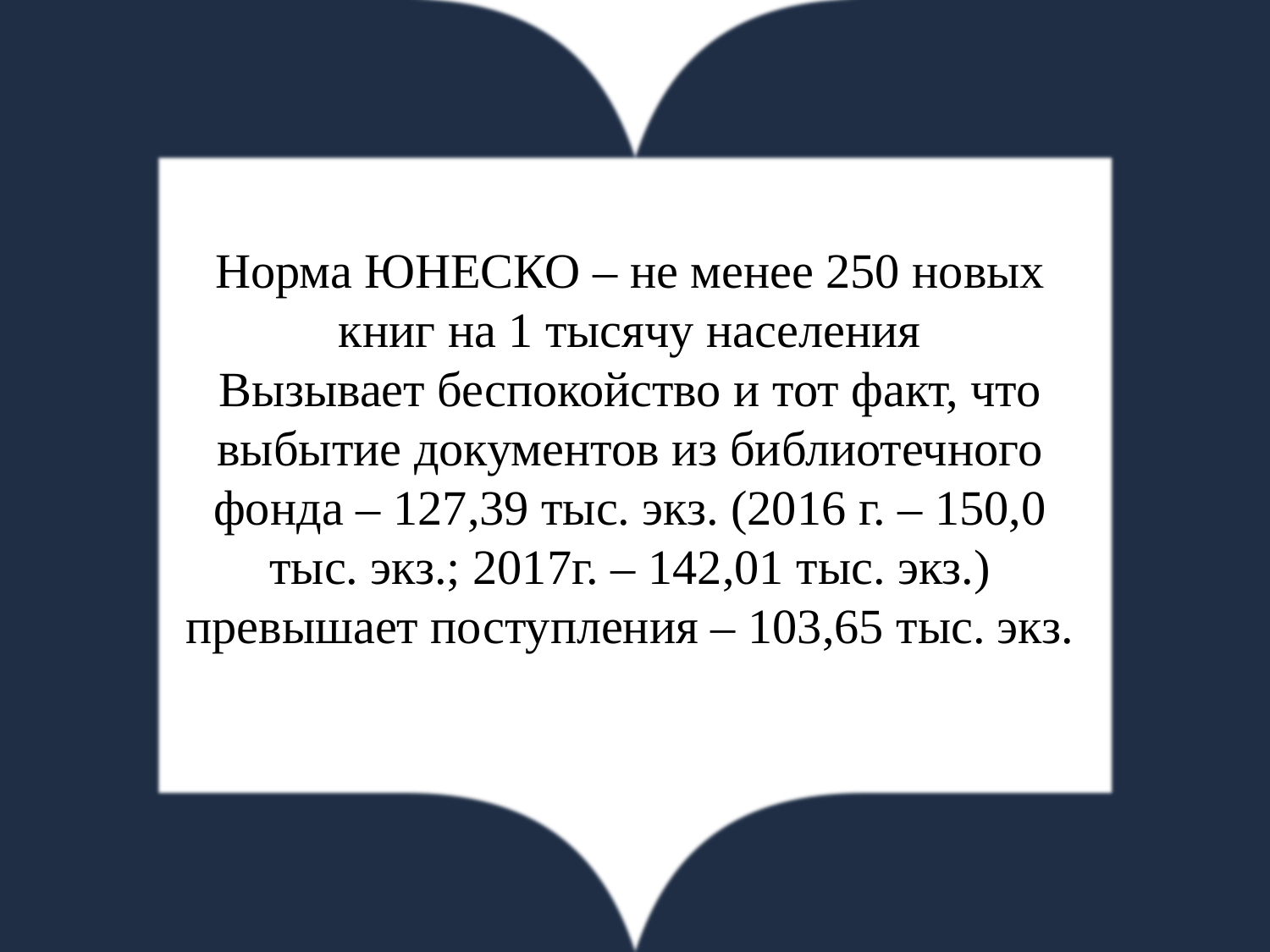

# Норма ЮНЕСКО – не менее 250 новых книг на 1 тысячу населения Вызывает беспокойство и тот факт, что выбытие документов из библиотечного фонда – 127,39 тыс. экз. (2016 г. – 150,0 тыс. экз.; 2017г. – 142,01 тыс. экз.) превышает поступления – 103,65 тыс. экз.